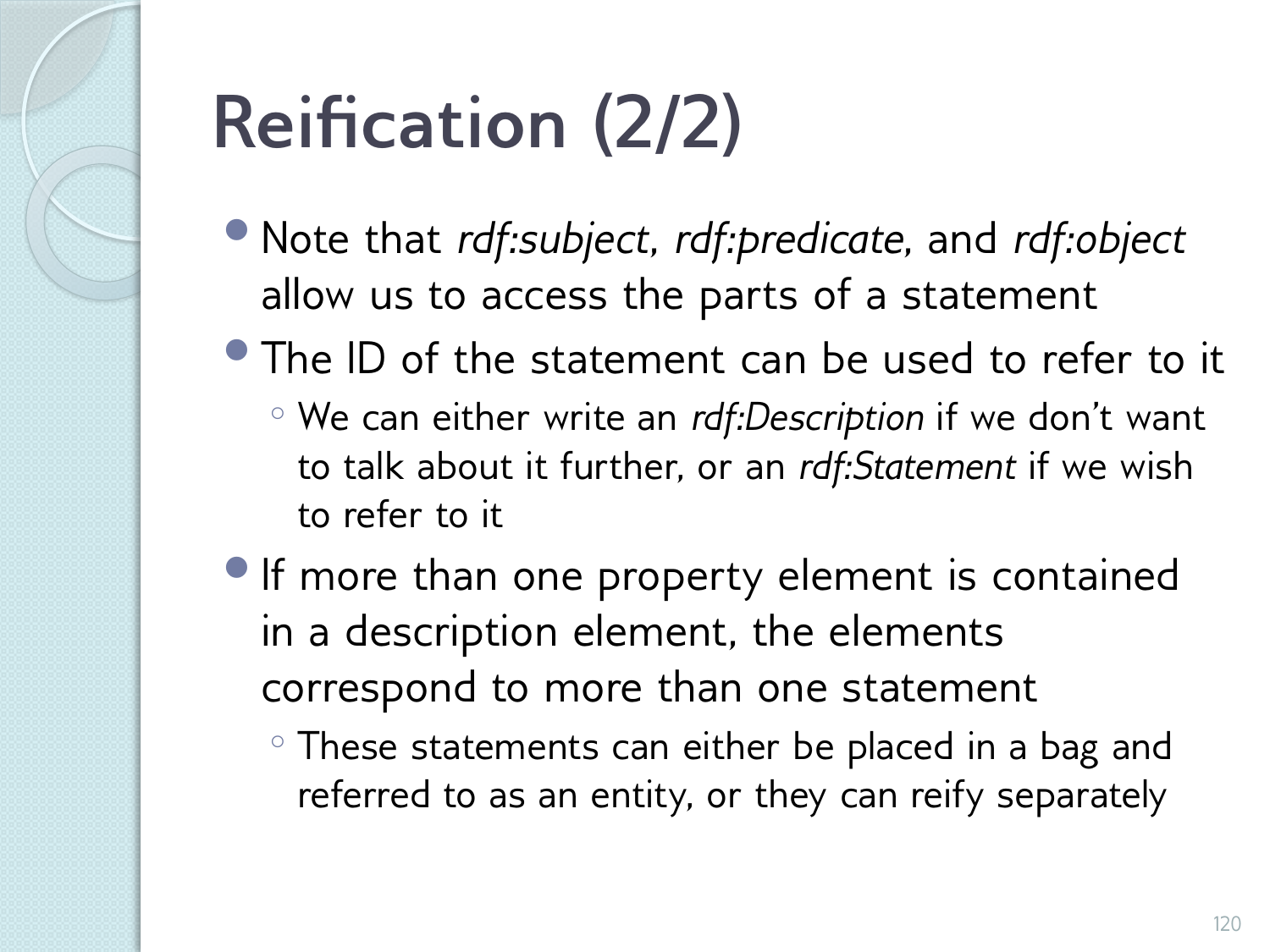

# Reification (2/2)
Note that rdf:subject, rdf:predicate, and rdf:object allow us to access the parts of a statement
The ID of the statement can be used to refer to it
We can either write an rdf:Description if we don’t want to talk about it further, or an rdf:Statement if we wish to refer to it
If more than one property element is contained in a description element, the elements correspond to more than one statement
These statements can either be placed in a bag and referred to as an entity, or they can reify separately
120